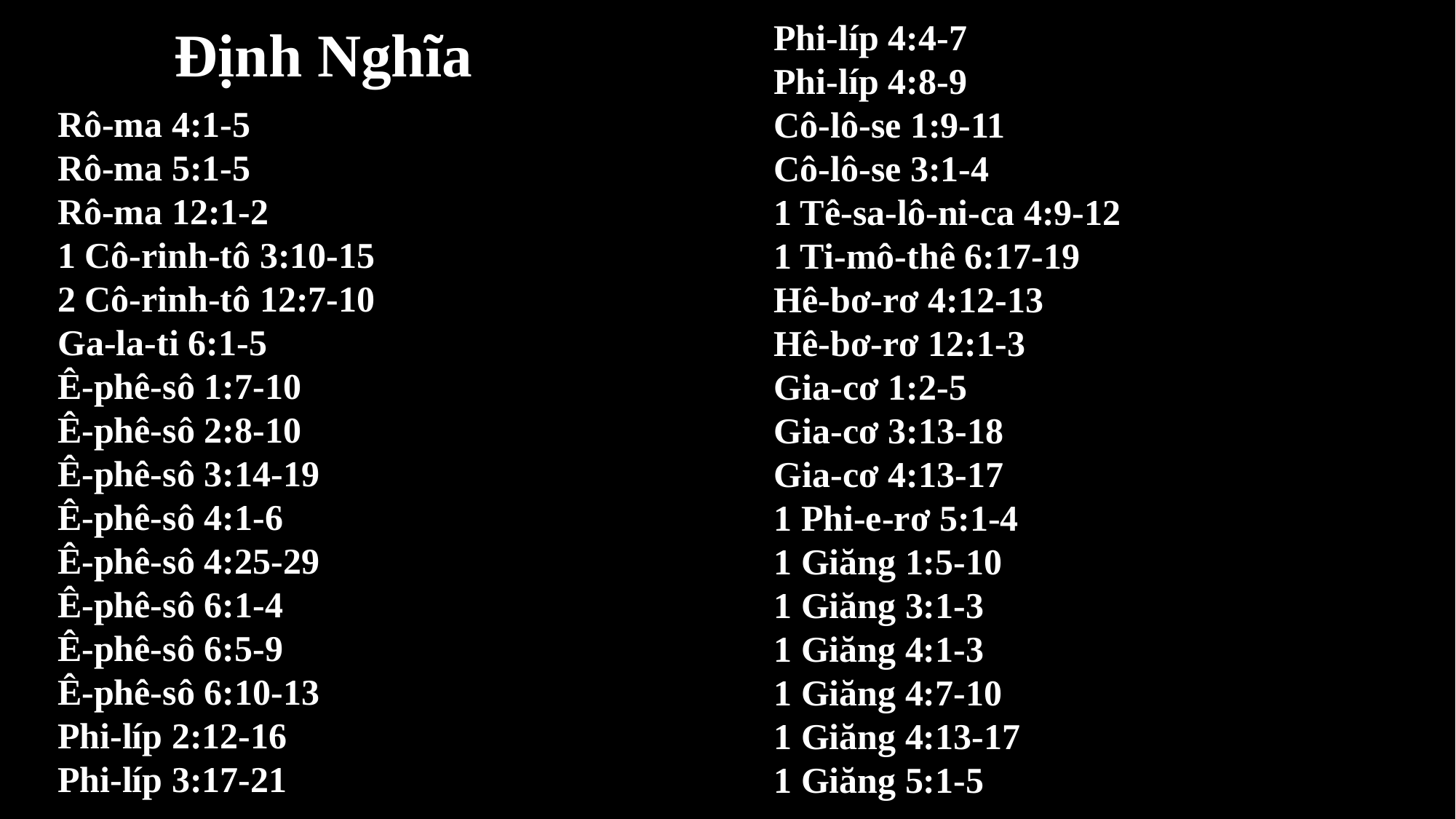

Phi-líp 4:4-7
Phi-líp 4:8-9
Cô-lô-se 1:9-11
Cô-lô-se 3:1-4
1 Tê-sa-lô-ni-ca 4:9-12
1 Ti-mô-thê 6:17-19
Hê-bơ-rơ 4:12-13
Hê-bơ-rơ 12:1-3
Gia-cơ 1:2-5
Gia-cơ 3:13-18
Gia-cơ 4:13-17
1 Phi-e-rơ 5:1-4
1 Giăng 1:5-10
1 Giăng 3:1-3
1 Giăng 4:1-3
1 Giăng 4:7-10
1 Giăng 4:13-17
1 Giăng 5:1-5
# Định Nghĩa
Rô-ma 4:1-5
Rô-ma 5:1-5
Rô-ma 12:1-2
1 Cô-rinh-tô 3:10-15
2 Cô-rinh-tô 12:7-10
Ga-la-ti 6:1-5
Ê-phê-sô 1:7-10
Ê-phê-sô 2:8-10
Ê-phê-sô 3:14-19
Ê-phê-sô 4:1-6
Ê-phê-sô 4:25-29
Ê-phê-sô 6:1-4
Ê-phê-sô 6:5-9
Ê-phê-sô 6:10-13
Phi-líp 2:12-16
Phi-líp 3:17-21